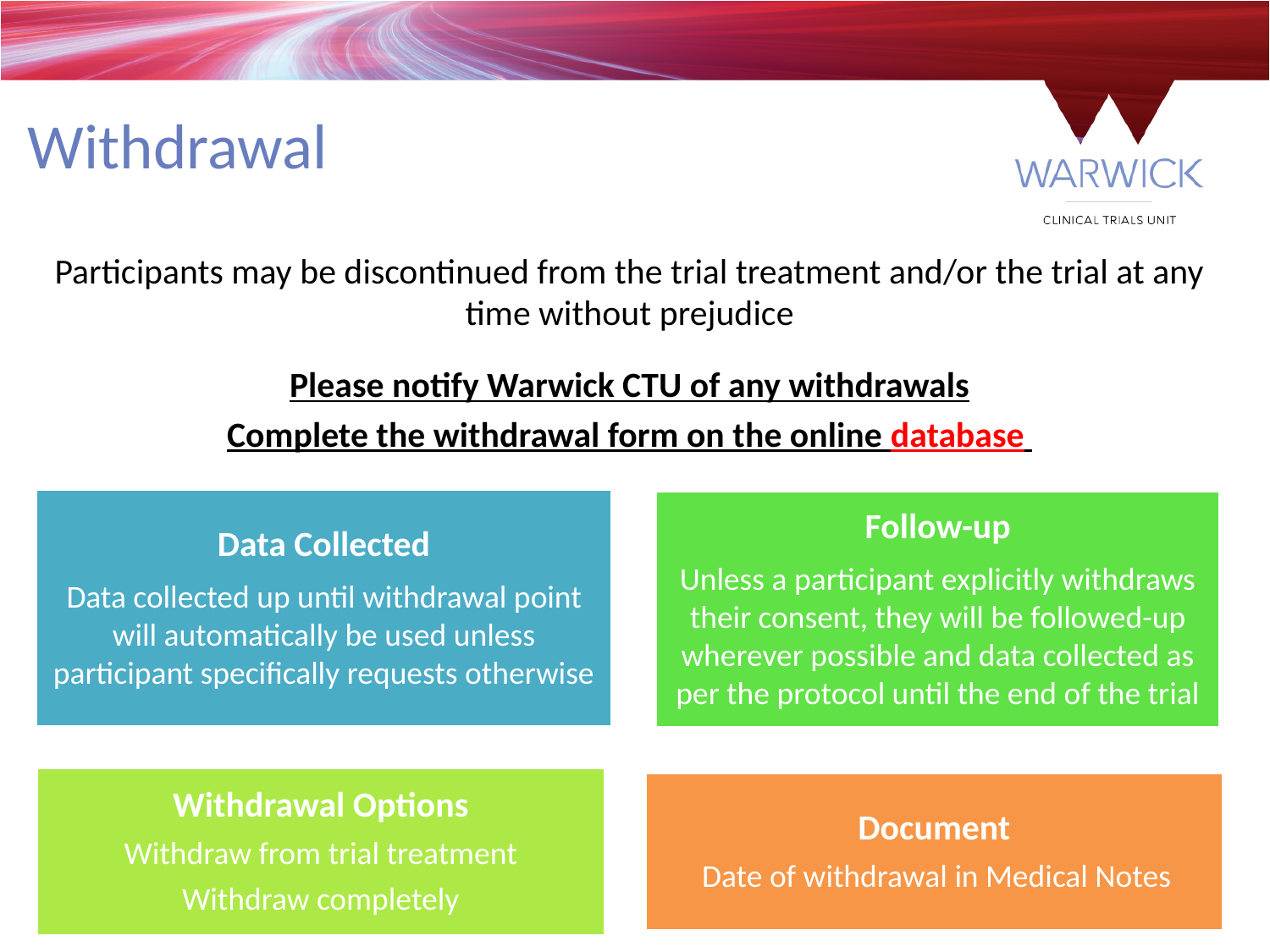

Withdrawal
Participants may be discontinued from the trial treatment and/or the trial at any time without prejudice

Please notify Warwick CTU of any withdrawals
Complete the withdrawal form on the online database

Data Collected
Data collected up until withdrawal point will automatically be used unless participant specifically requests otherwise
Follow-up
Unless a participant explicitly withdraws their consent, they will be followed-up wherever possible and data collected as per the protocol until the end of the trial
Withdrawal Options
Withdraw from trial treatment
Withdraw completely
Document
 Date of withdrawal in Medical Notes